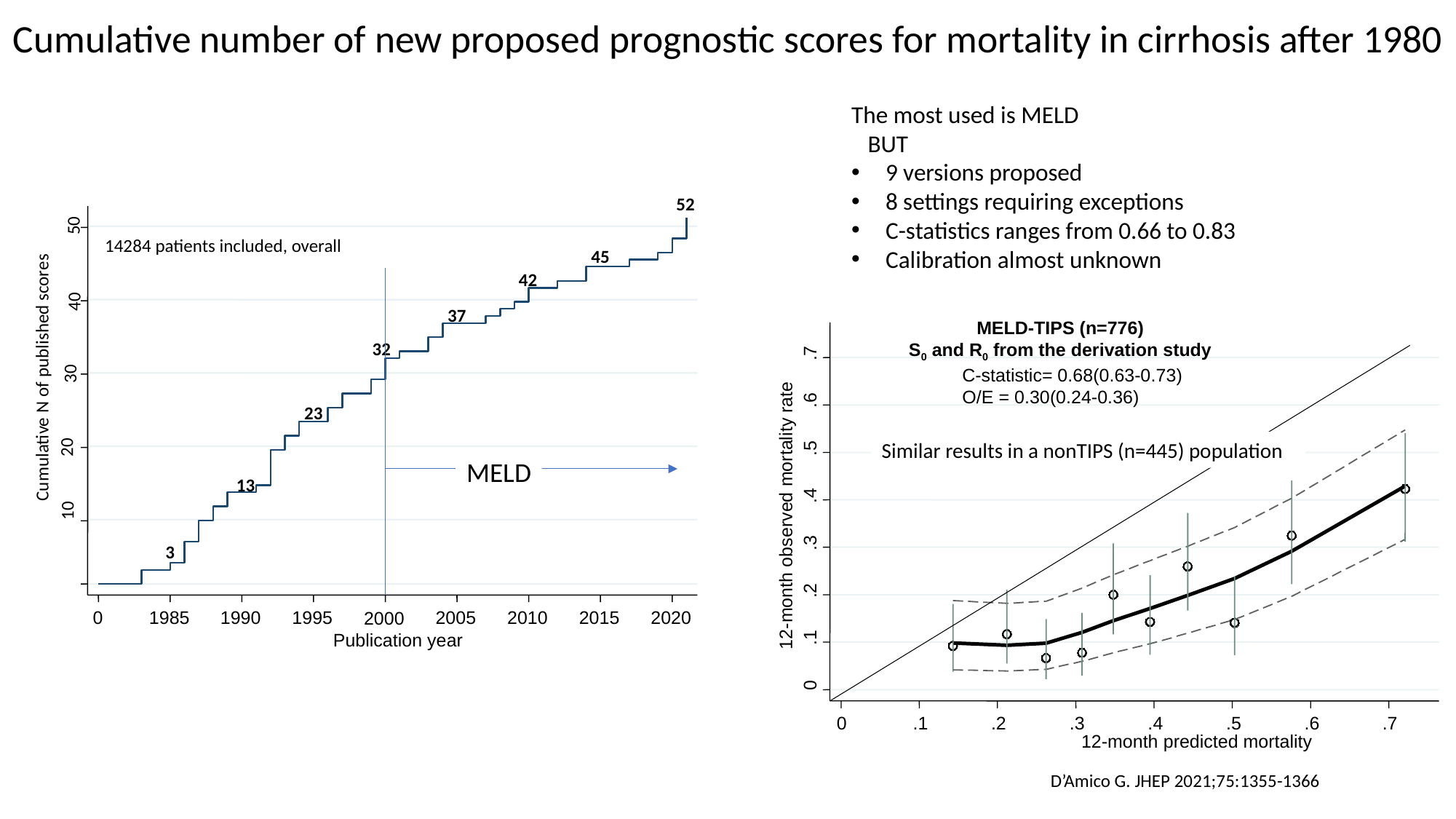

# Cumulative number of new proposed prognostic scores for mortality in cirrhosis after 1980
The most used is MELD
   BUT
9 versions proposed
8 settings requiring exceptions
C-statistics ranges from 0.66 to 0.83
Calibration almost unknown
52

50

14284 patients included, overall
45
42
40
37

32
30
Cumulative N of published scores

23
20

13
10

3

0
1985
1990
1995
2005
2010
2015
2020
2000
Publication year
MELD
MELD-TIPS (n=776)
S0 and R0 from the derivation study

7
.

C-statistic= 0.68(0.63-0.73)
O/E = 0.30(0.24-0.36)
6
.

5

.

4

.

12-month observed mortality rate

3

.

2

.

1

.

0

0
.1
.2
.3
.4
.5
.6
.7
12-month predicted mortality
Similar results in a nonTIPS (n=445) population
D’Amico G. JHEP 2021;75:1355-1366